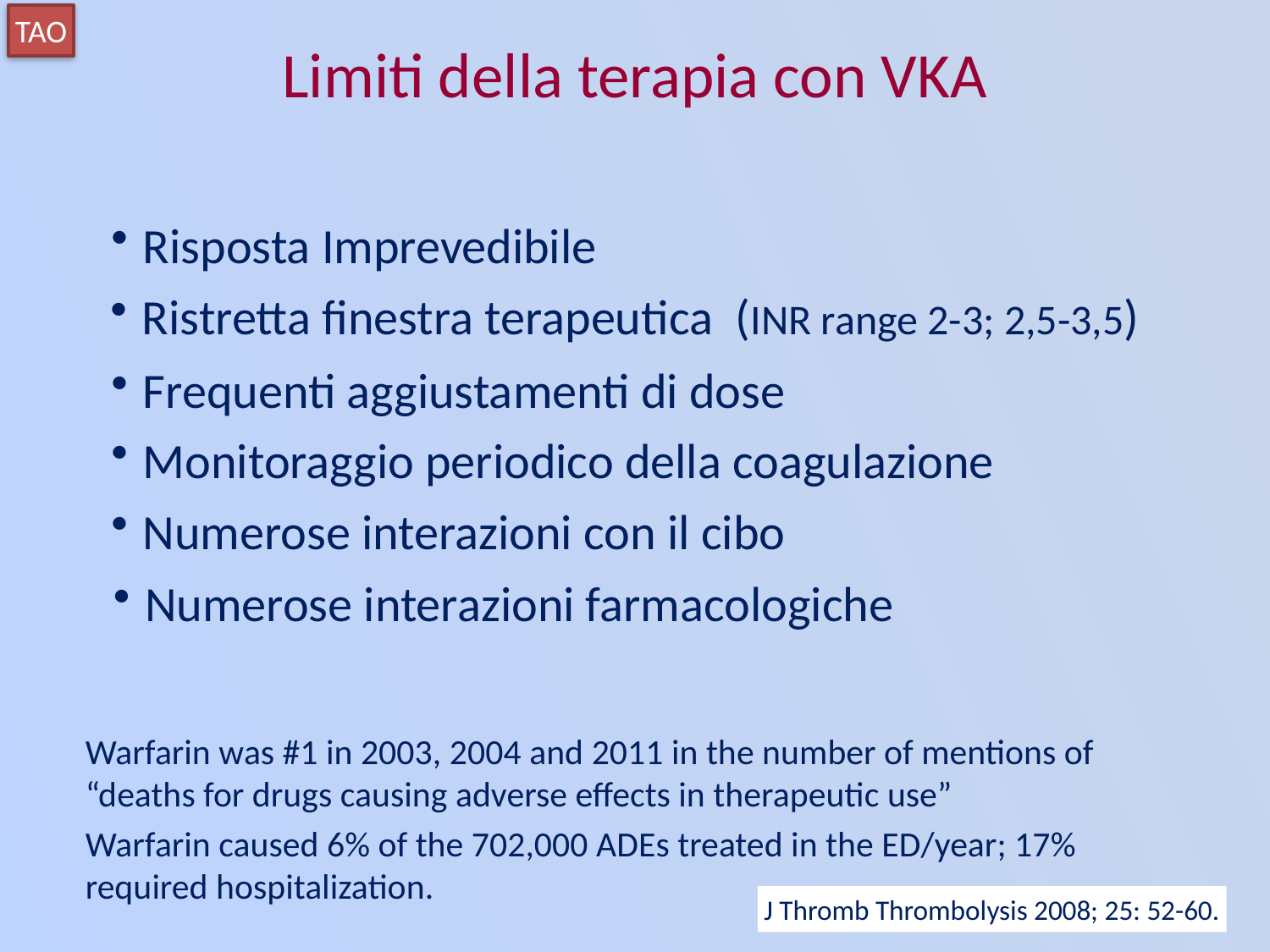

TAO
Limiti della terapia con VKA
Risposta Imprevedibile
Ristretta finestra terapeutica  (INR range 2-3; 2,5-3,5)
Frequenti aggiustamenti di dose
Monitoraggio periodico della coagulazione
Numerose interazioni con il cibo
Numerose interazioni farmacologiche
Warfarin was #1 in 2003, 2004 and 2011 in the number of mentions of “deaths for drugs causing adverse effects in therapeutic use”
Warfarin caused 6% of the 702,000 ADEs treated in the ED/year; 17% required hospitalization.
J Thromb Thrombolysis 2008; 25: 52-60.